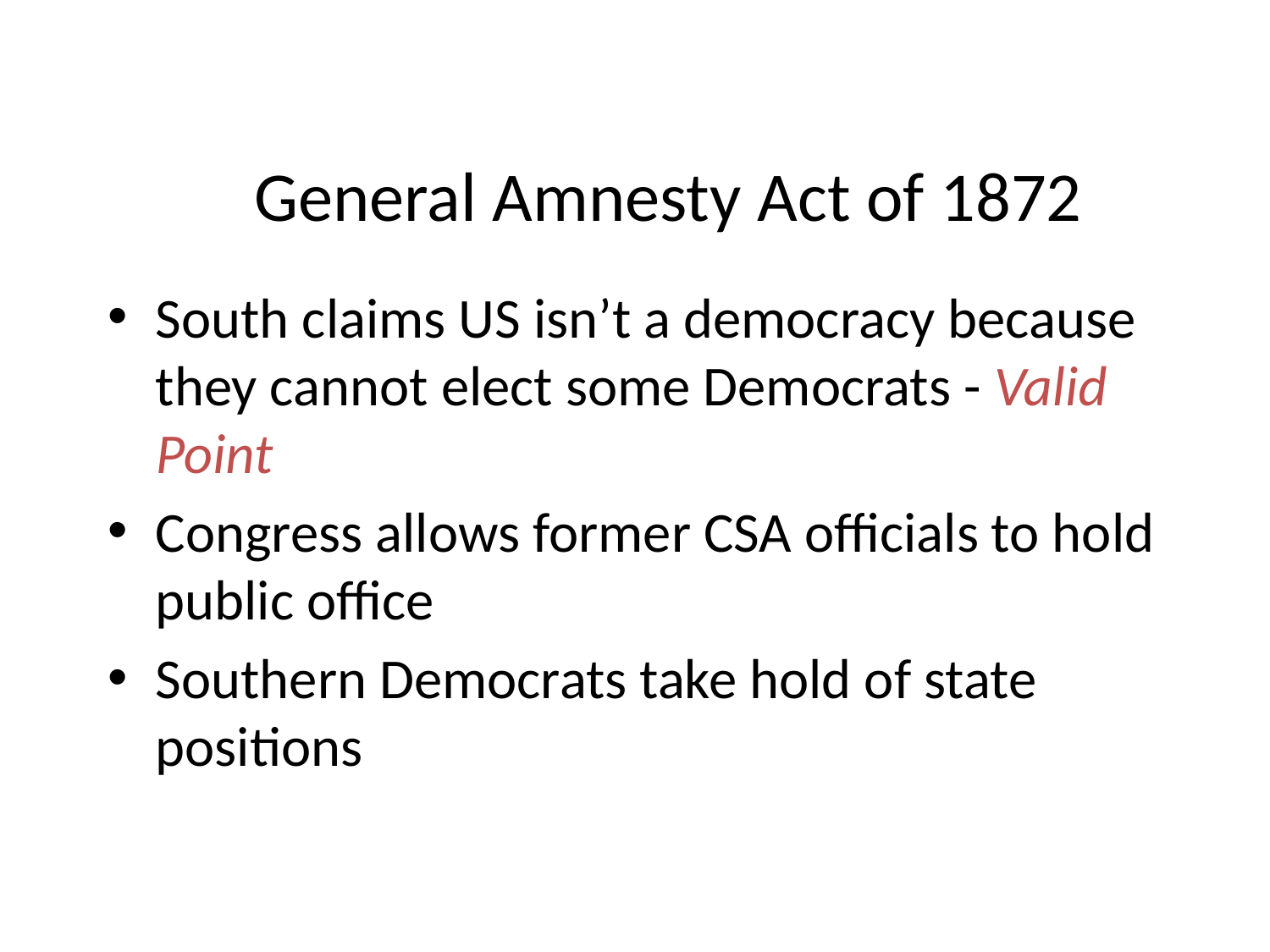

# General Amnesty Act of 1872
South claims US isn’t a democracy because they cannot elect some Democrats - Valid Point
Congress allows former CSA officials to hold public office
Southern Democrats take hold of state positions